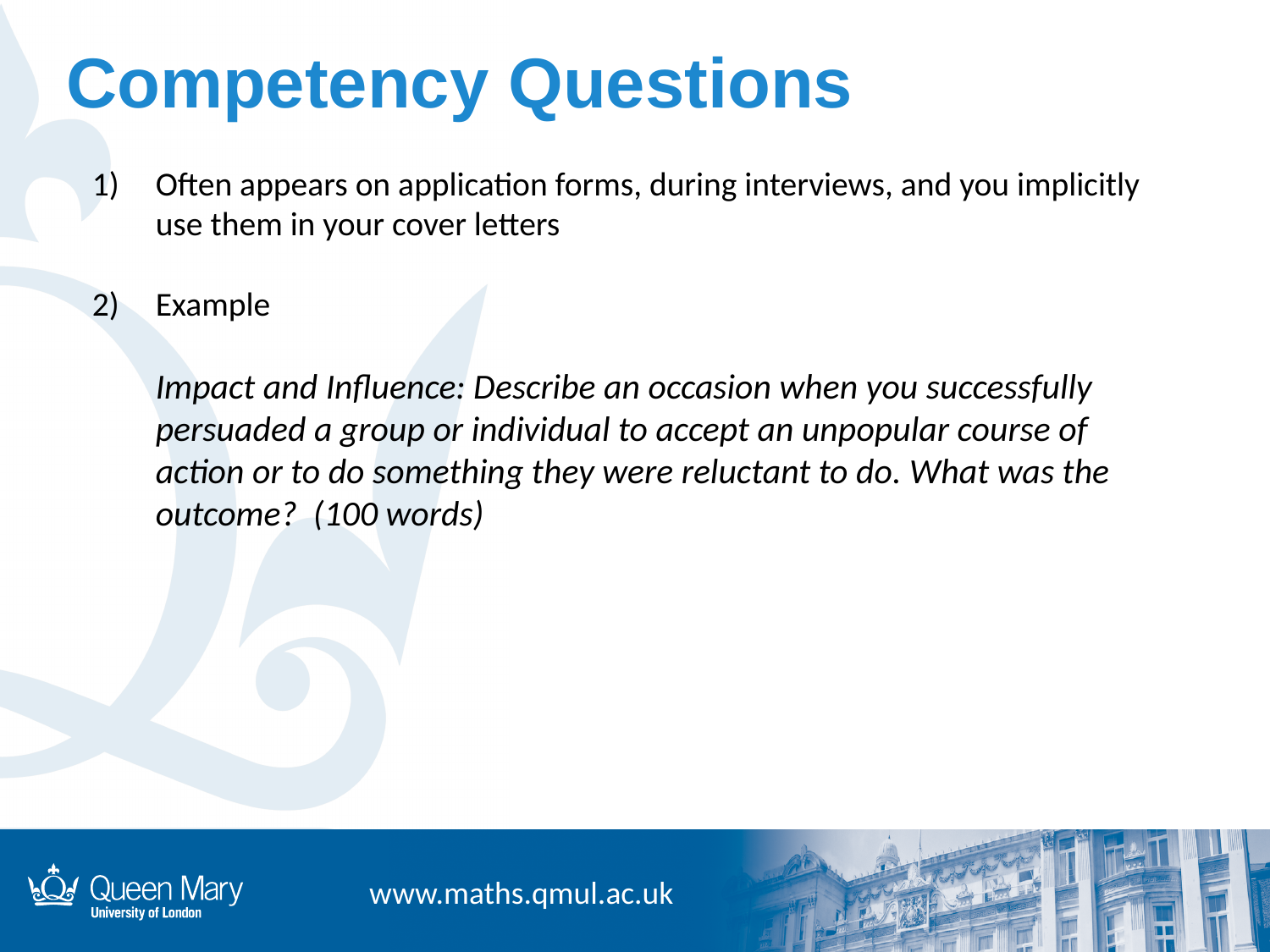

Competency Questions

Often appears on application forms, during interviews, and you implicitly use them in your cover letters

Example

Impact and Influence: Describe an occasion when you successfully persuaded a group or individual to accept an unpopular course of action or to do something they were reluctant to do. What was the outcome?  (100 words)